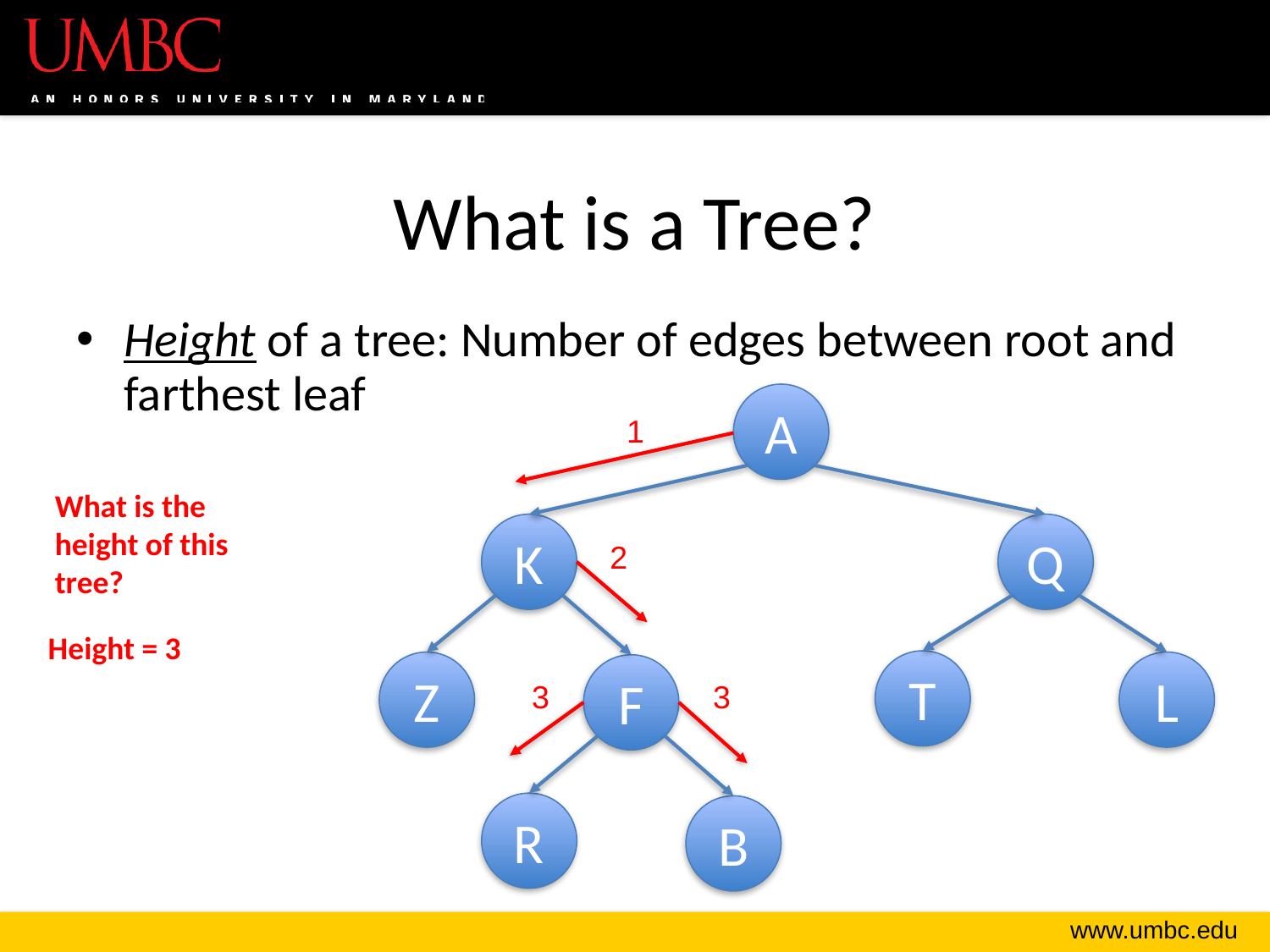

# What is a Tree?
Height of a tree: Number of edges between root and farthest leaf
A
1
What is the height of this tree?
K
Q
2
Height = 3
T
Z
L
F
3
3
R
B